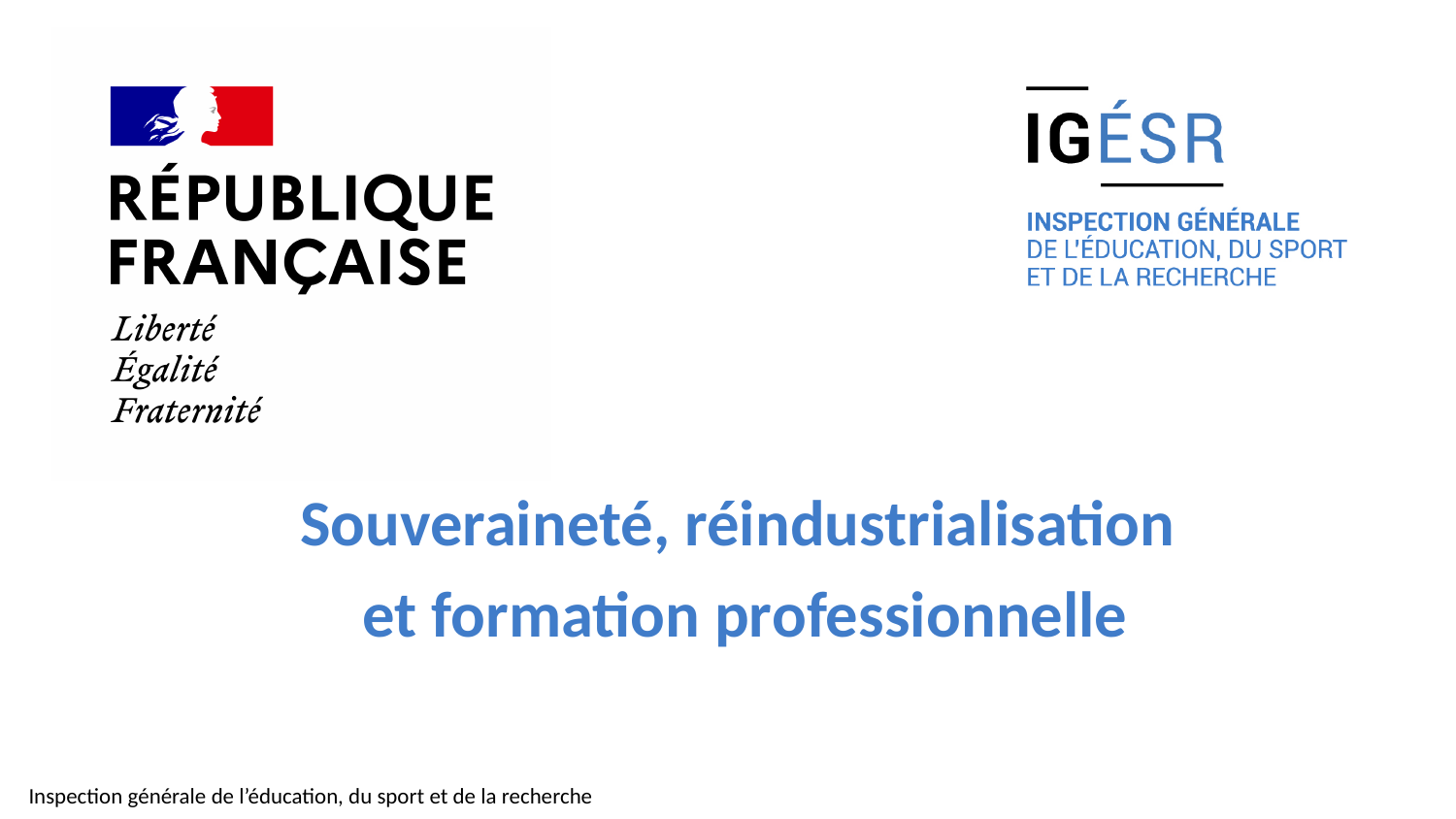

#
Souveraineté, réindustrialisation
et formation professionnelle
Inspection générale de l’éducation, du sport et de la recherche
XX/XX/XXXX
1